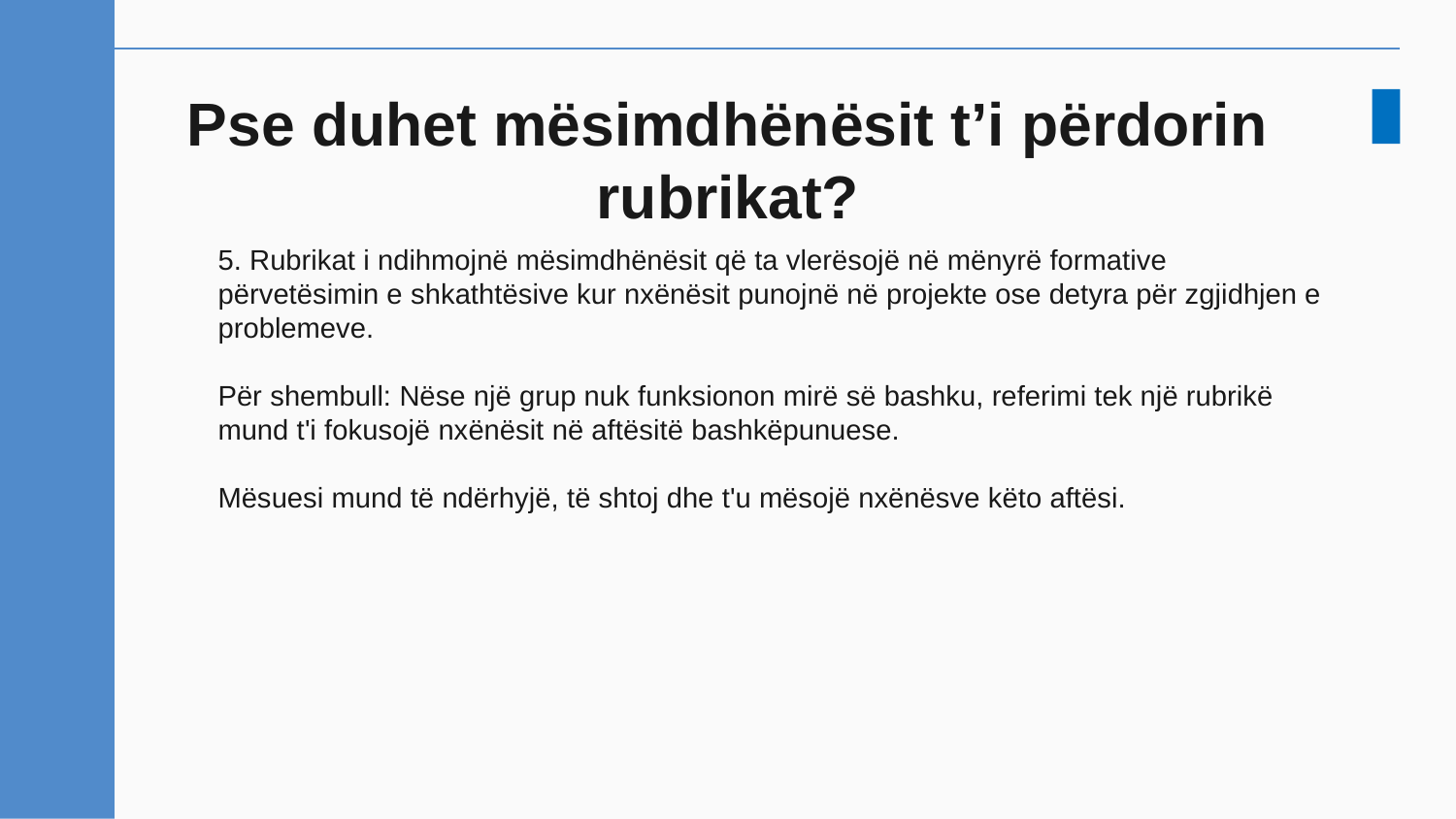

# Pse duhet mësimdhënësit t’i përdorin rubrikat?

5. Rubrikat i ndihmojnë mësimdhënësit që ta vlerësojë në mënyrë formative përvetësimin e shkathtësive kur nxënësit punojnë në projekte ose detyra për zgjidhjen e problemeve.

Për shembull: Nëse një grup nuk funksionon mirë së bashku, referimi tek një rubrikë mund t'i fokusojë nxënësit në aftësitë bashkëpunuese.

Mësuesi mund të ndërhyjë, të shtoj dhe t'u mësojë nxënësve këto aftësi.